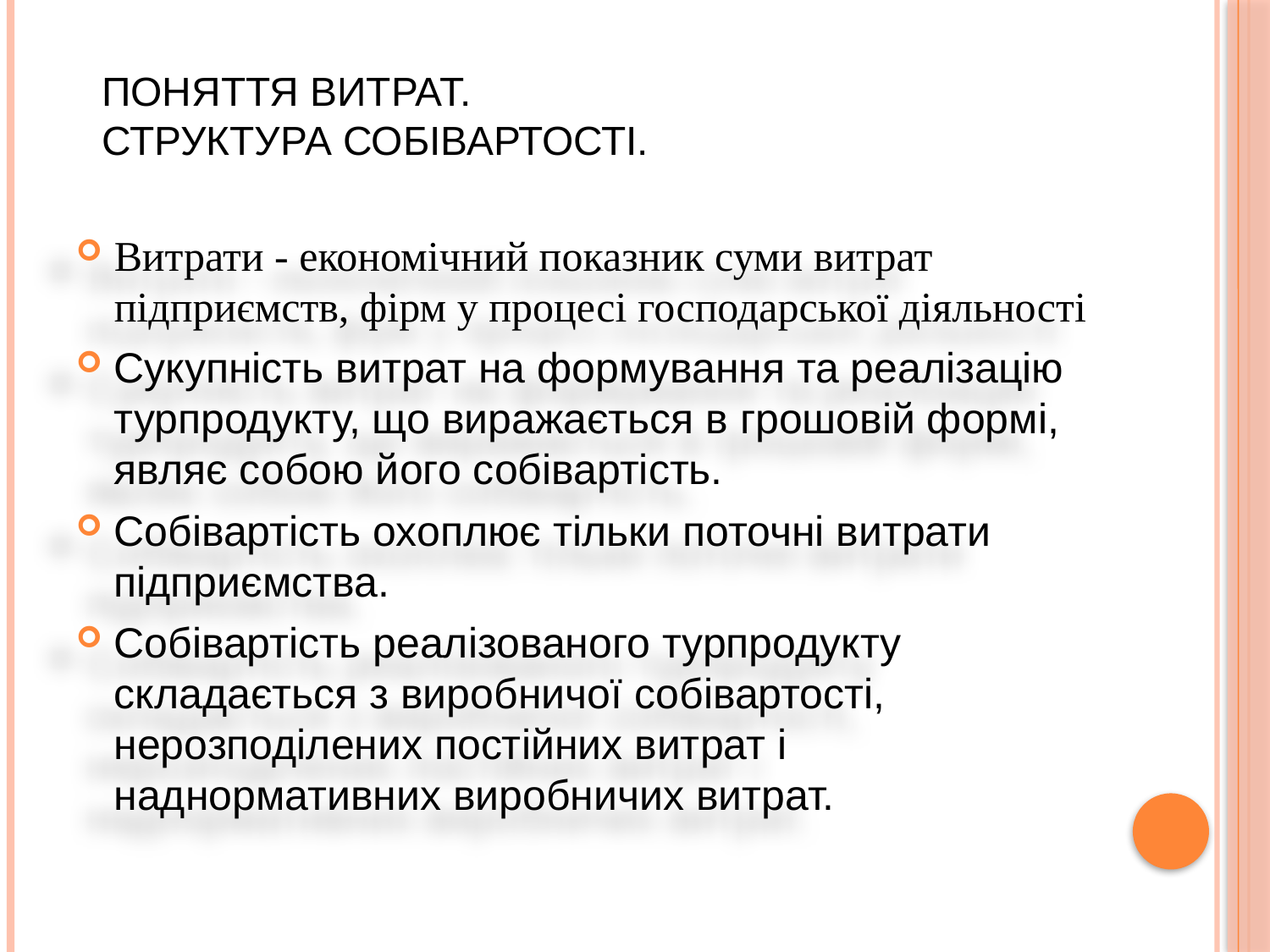

# Поняття витрат. Структура собівартості.
Витрати - економічний показник суми витрат підприємств, фірм у процесі господарської діяльності
Сукупність витрат на формування та реалізацію турпродукту, що виражається в грошовій формі, являє собою його собівартість.
Собівартість охоплює тільки поточні витрати підприємства.
Собівартість реалізованого турпродукту складається з виробничої собівартості, нерозподілених постійних витрат і наднормативних виробничих витрат.